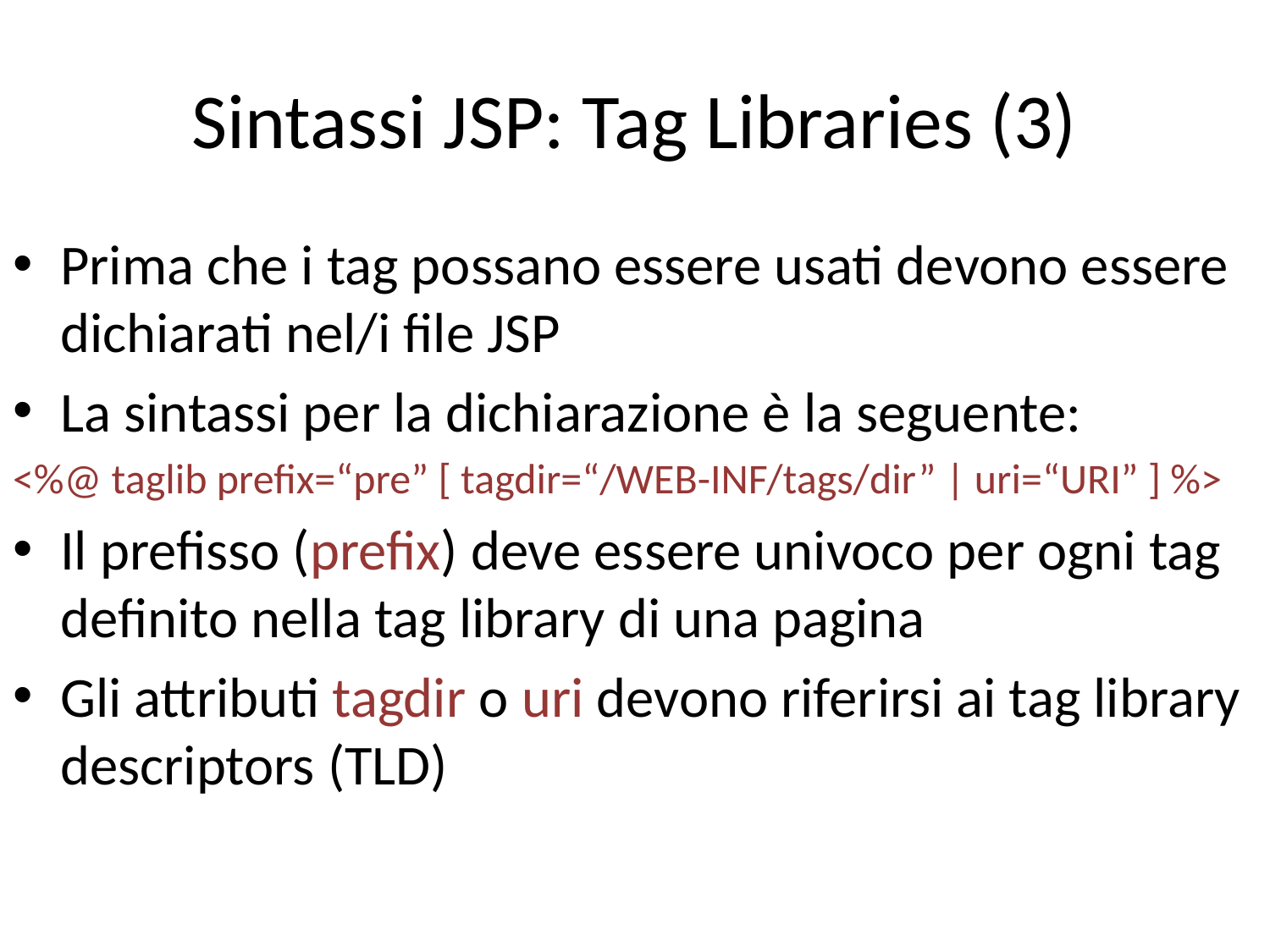

# Sintassi JSP: Tag Libraries (3)
Prima che i tag possano essere usati devono essere dichiarati nel/i file JSP
La sintassi per la dichiarazione è la seguente:
<%@ taglib prefix=“pre” [ tagdir=“/WEB-INF/tags/dir” | uri=“URI” ] %>
Il prefisso (prefix) deve essere univoco per ogni tag definito nella tag library di una pagina
Gli attributi tagdir o uri devono riferirsi ai tag library descriptors (TLD)